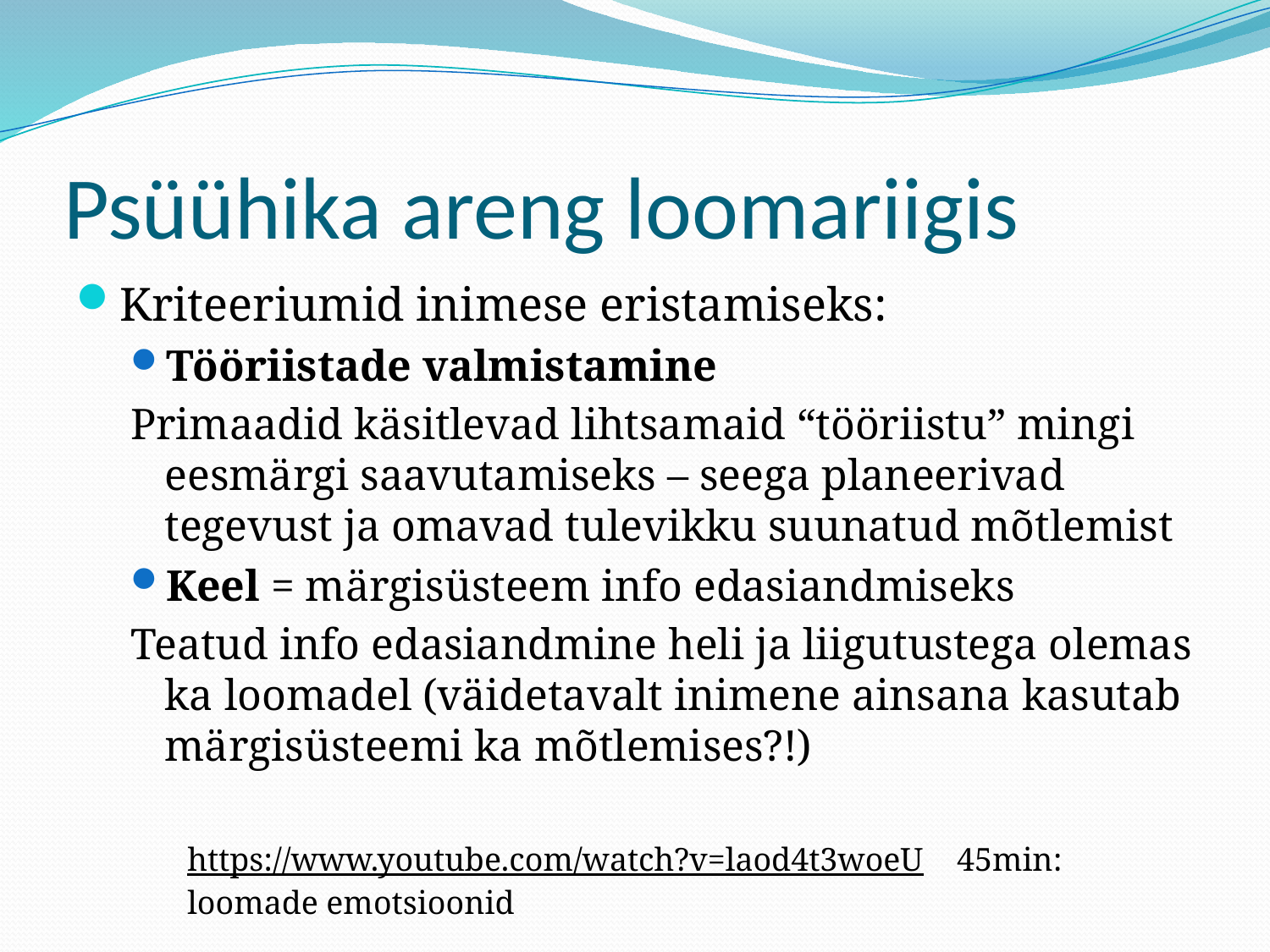

# Psüühika areng loomariigis
Kriteeriumid inimese eristamiseks:
Tööriistade valmistamine
Primaadid käsitlevad lihtsamaid “tööriistu” mingi eesmärgi saavutamiseks – seega planeerivad tegevust ja omavad tulevikku suunatud mõtlemist
Keel = märgisüsteem info edasiandmiseks
Teatud info edasiandmine heli ja liigutustega olemas ka loomadel (väidetavalt inimene ainsana kasutab märgisüsteemi ka mõtlemises?!)
https://www.youtube.com/watch?v=laod4t3woeU    45min: loomade emotsioonid